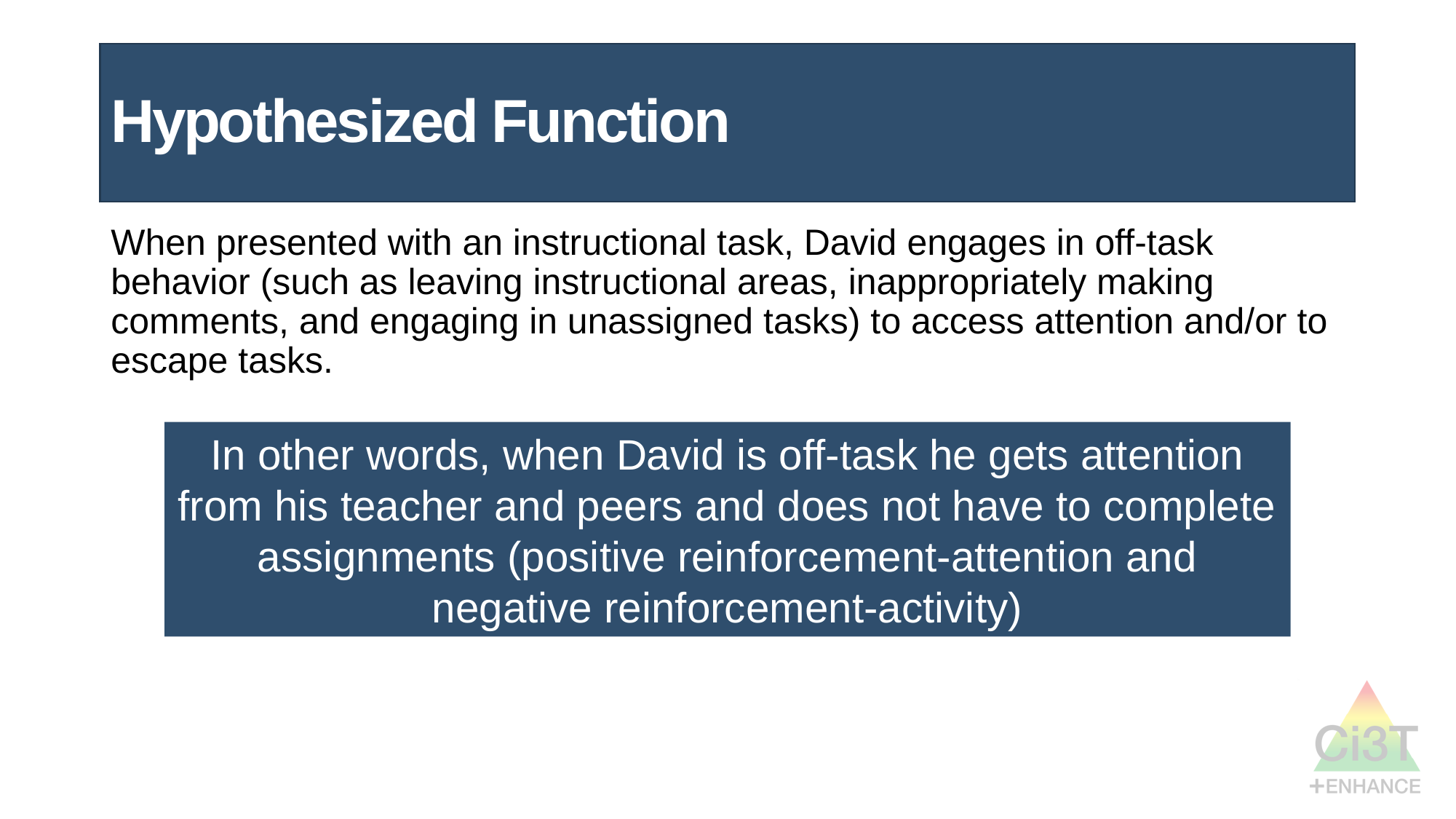

Hypothesized Function 1
# Hypothesized Function
When presented with an instructional task, David engages in off-task behavior (such as leaving instructional areas, inappropriately making comments, and engaging in unassigned tasks) to access attention and/or to escape tasks.
In other words, when David is off-task he gets attention from his teacher and peers and does not have to complete assignments (positive reinforcement-attention and negative reinforcement-activity)